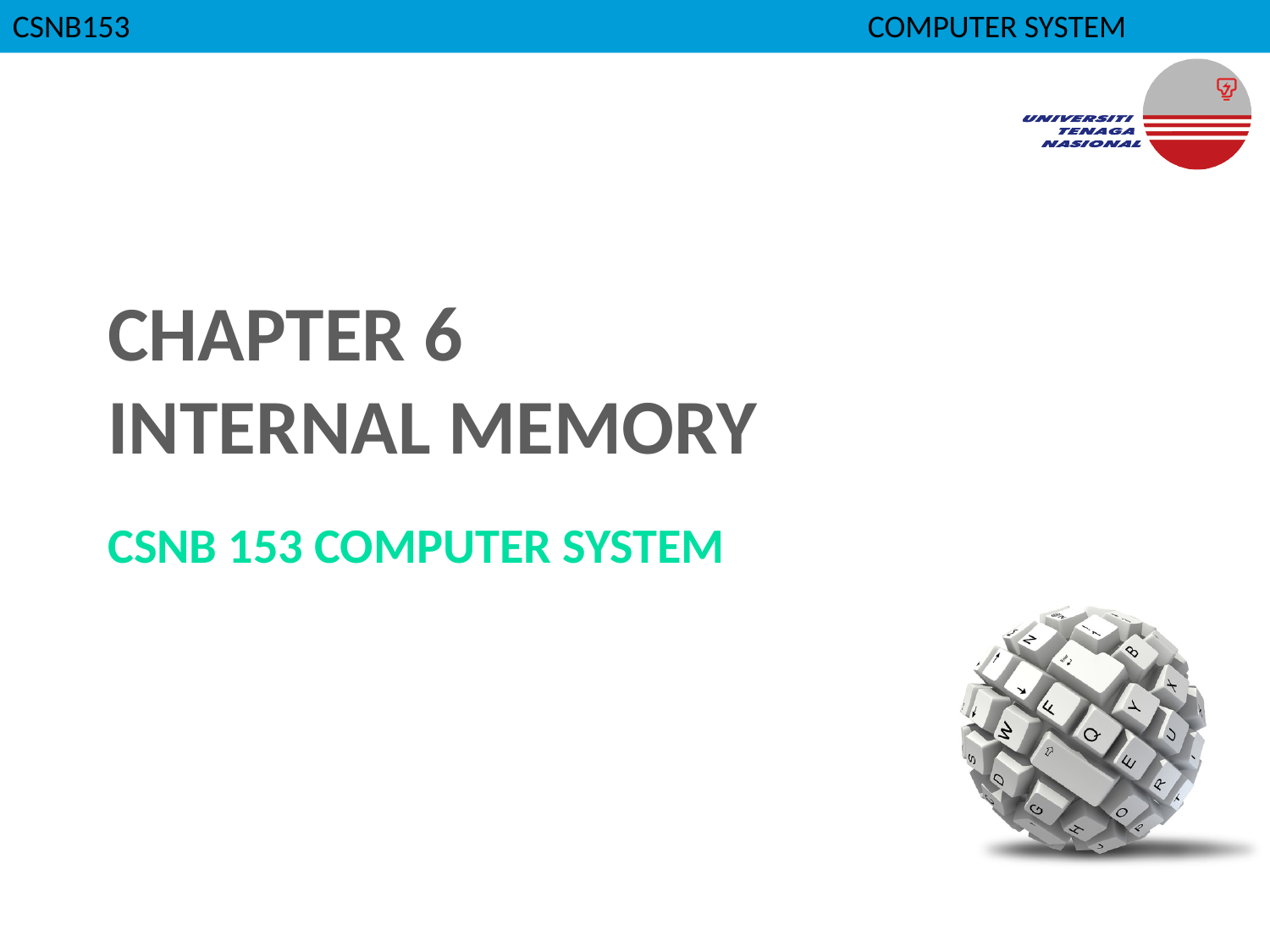

CSNB153						             COMPUTER SYSTEM
# CHAPTER 6 INTERNAL MEMORY
CSNB 153 coMPUTER SYSTEM